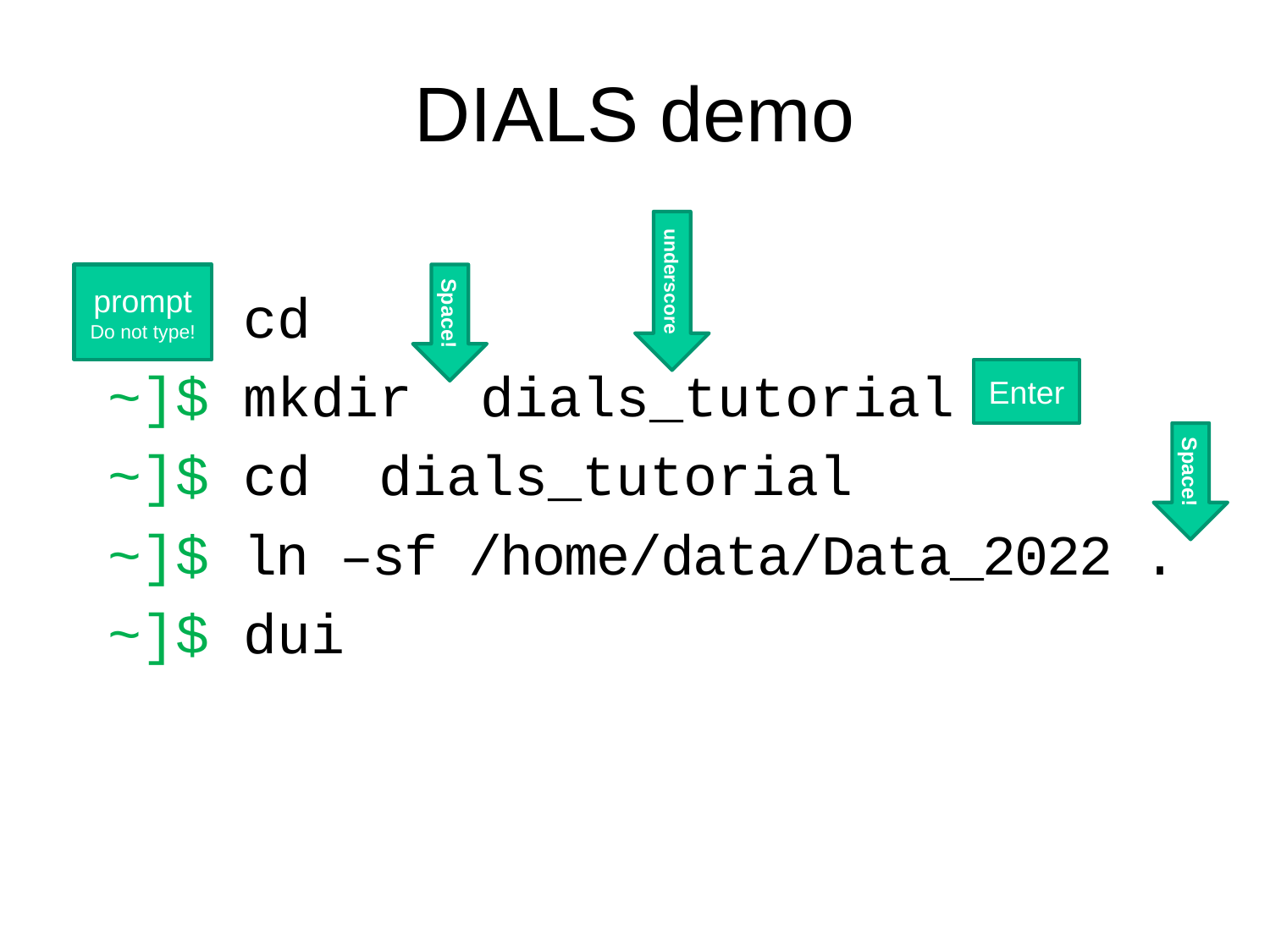

# DIALS demo
underscore
prompt
Do not type!
~]$ cd
~]$ mkdir  dials_tutorial
~]$ cd  dials_tutorial
~]$ ln –sf /home/data/Data_2022 .
~]$ dui

Space!
Enter
Space!